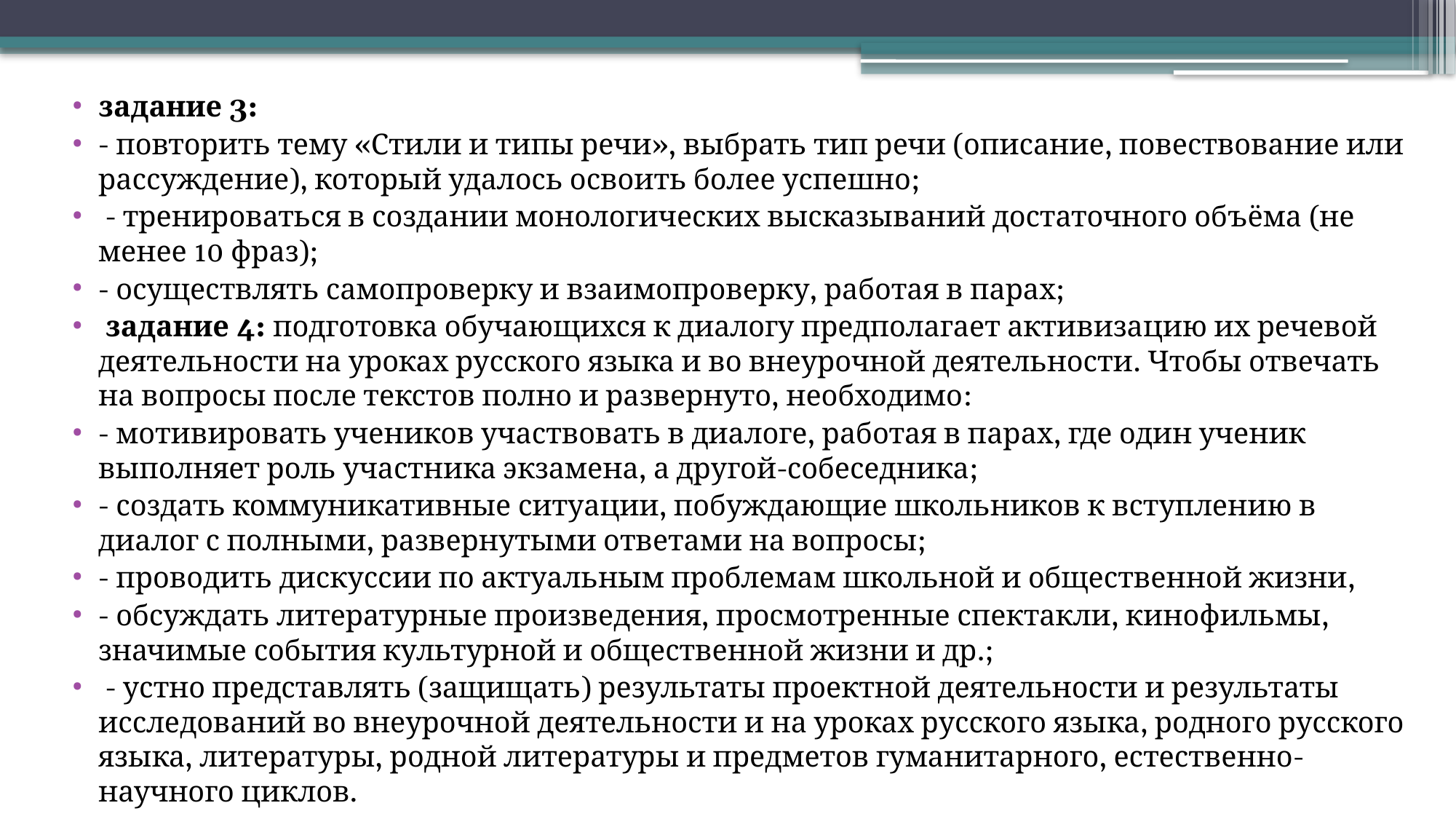

задание 3:
- повторить тему «Стили и типы речи», выбрать тип речи (описание, повествование или рассуждение), который удалось освоить более успешно;
 - тренироваться в создании монологических высказываний достаточного объёма (не менее 10 фраз);
- осуществлять самопроверку и взаимопроверку, работая в парах;
 задание 4: подготовка обучающихся к диалогу предполагает активизацию их речевой деятельности на уроках русского языка и во внеурочной деятельности. Чтобы отвечать на вопросы после текстов полно и развернуто, необходимо:
- мотивировать учеников участвовать в диалоге, работая в парах, где один ученик выполняет роль участника экзамена, а другой-собеседника;
- создать коммуникативные ситуации, побуждающие школьников к вступлению в диалог с полными, развернутыми ответами на вопросы;
- проводить дискуссии по актуальным проблемам школьной и общественной жизни,
- обсуждать литературные произведения, просмотренные спектакли, кинофильмы, значимые события культурной и общественной жизни и др.;
 - устно представлять (защищать) результаты проектной деятельности и результаты исследований во внеурочной деятельности и на уроках русского языка, родного русского языка, литературы, родной литературы и предметов гуманитарного, естественно-научного циклов.